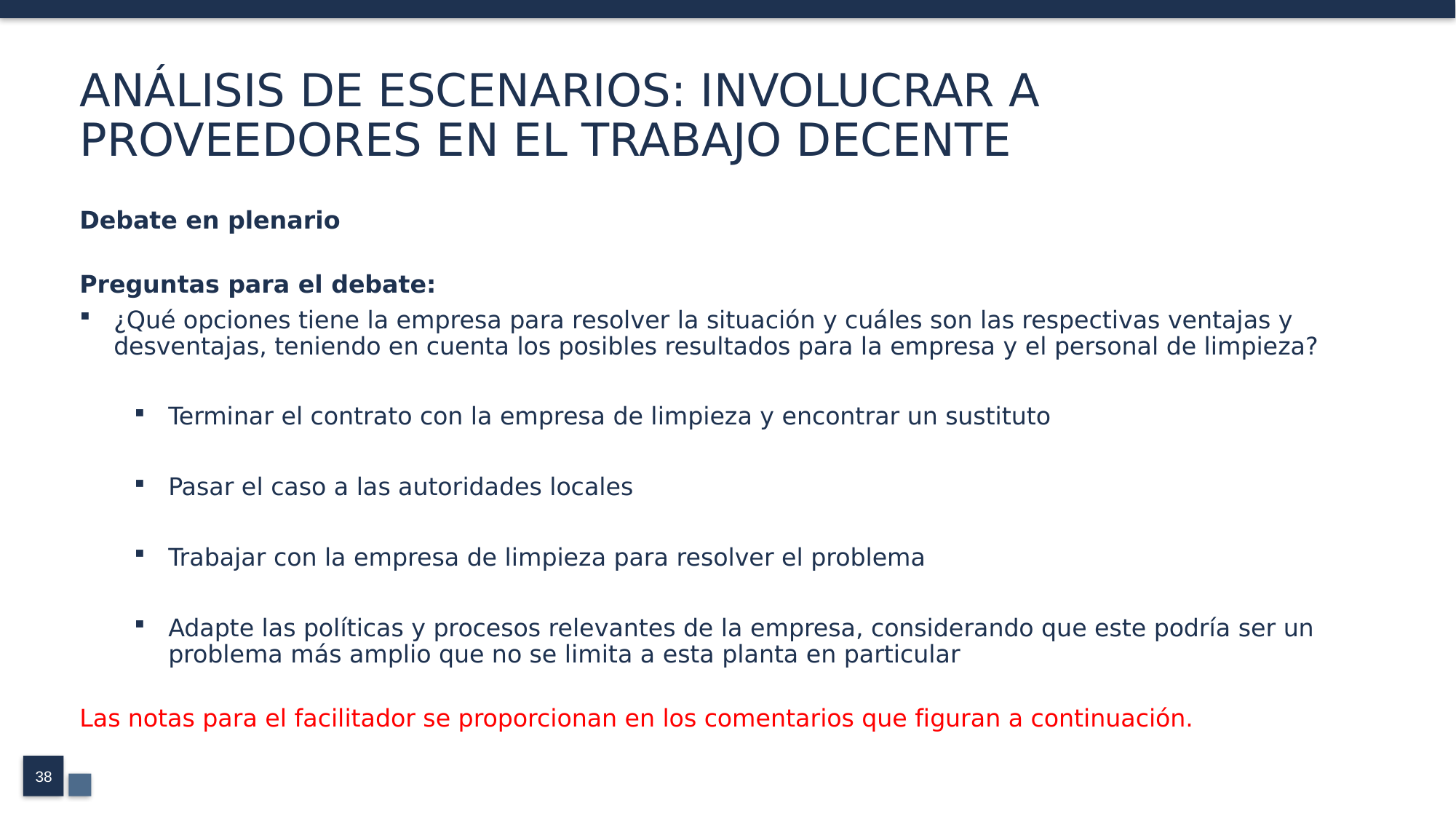

# ANÁLISIS DE ESCENARIOS: INVOLUCRAR A PROVEEDORES EN EL TRABAJO DECENTE

Debate en plenario

Preguntas para el debate:
¿Qué opciones tiene la empresa para resolver la situación y cuáles son las respectivas ventajas y desventajas, teniendo en cuenta los posibles resultados para la empresa y el personal de limpieza?

Terminar el contrato con la empresa de limpieza y encontrar un sustituto

Pasar el caso a las autoridades locales

Trabajar con la empresa de limpieza para resolver el problema

Adapte las políticas y procesos relevantes de la empresa, considerando que este podría ser un problema más amplio que no se limita a esta planta en particular

Las notas para el facilitador se proporcionan en los comentarios que figuran a continuación.

38